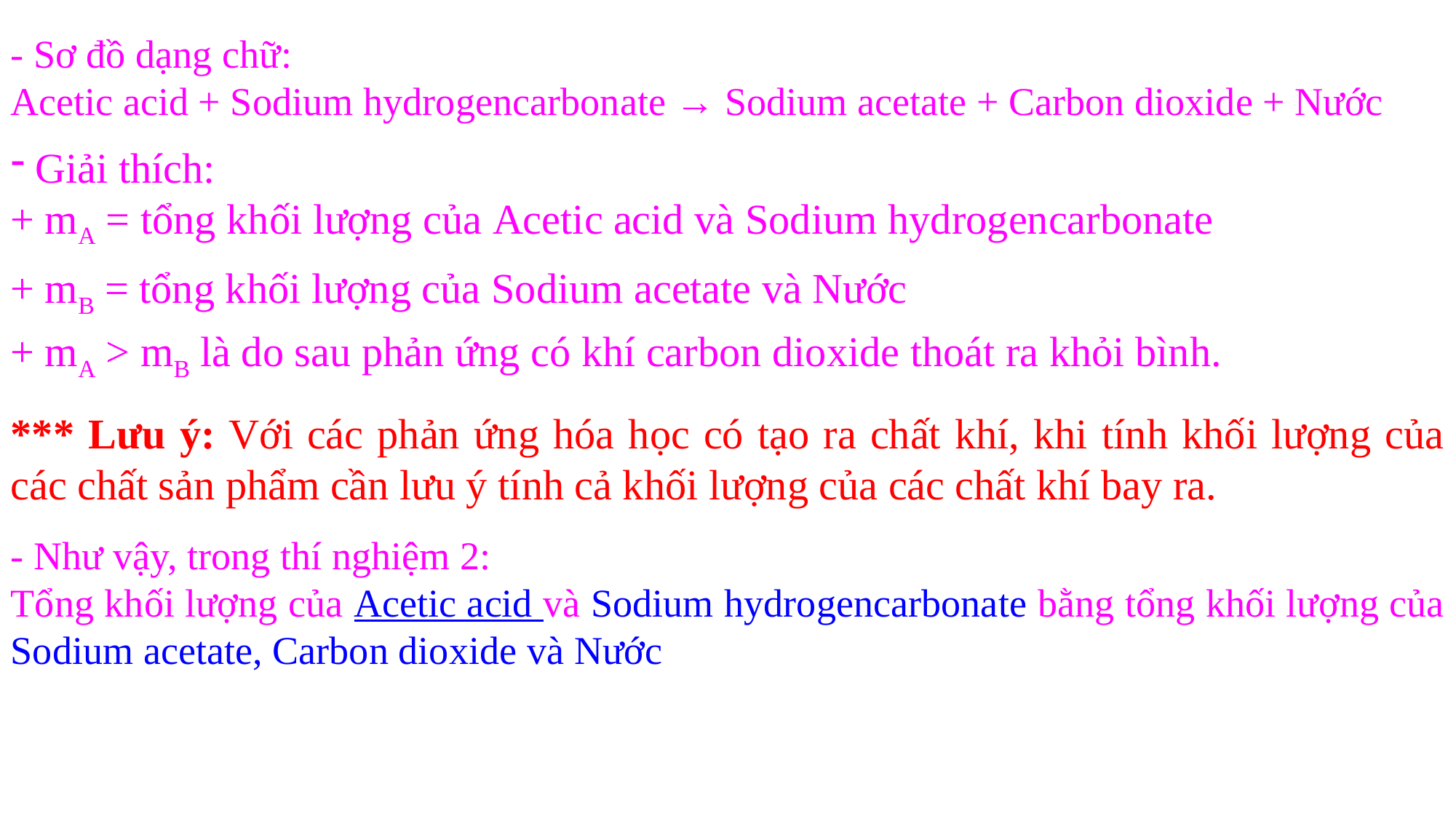

- Sơ đồ dạng chữ:
Acetic acid + Sodium hydrogencarbonate → Sodium acetate + Carbon dioxide + Nước
 Giải thích:
+ mA = tổng khối lượng của Acetic acid và Sodium hydrogencarbonate
+ mB = tổng khối lượng của Sodium acetate và Nước
+ mA > mB là do sau phản ứng có khí carbon dioxide thoát ra khỏi bình.
*** Lưu ý: Với các phản ứng hóa học có tạo ra chất khí, khi tính khối lượng của các chất sản phẩm cần lưu ý tính cả khối lượng của các chất khí bay ra.
- Như vậy, trong thí nghiệm 2:
Tổng khối lượng của Acetic acid và Sodium hydrogencarbonate bằng tổng khối lượng của Sodium acetate, Carbon dioxide và Nước